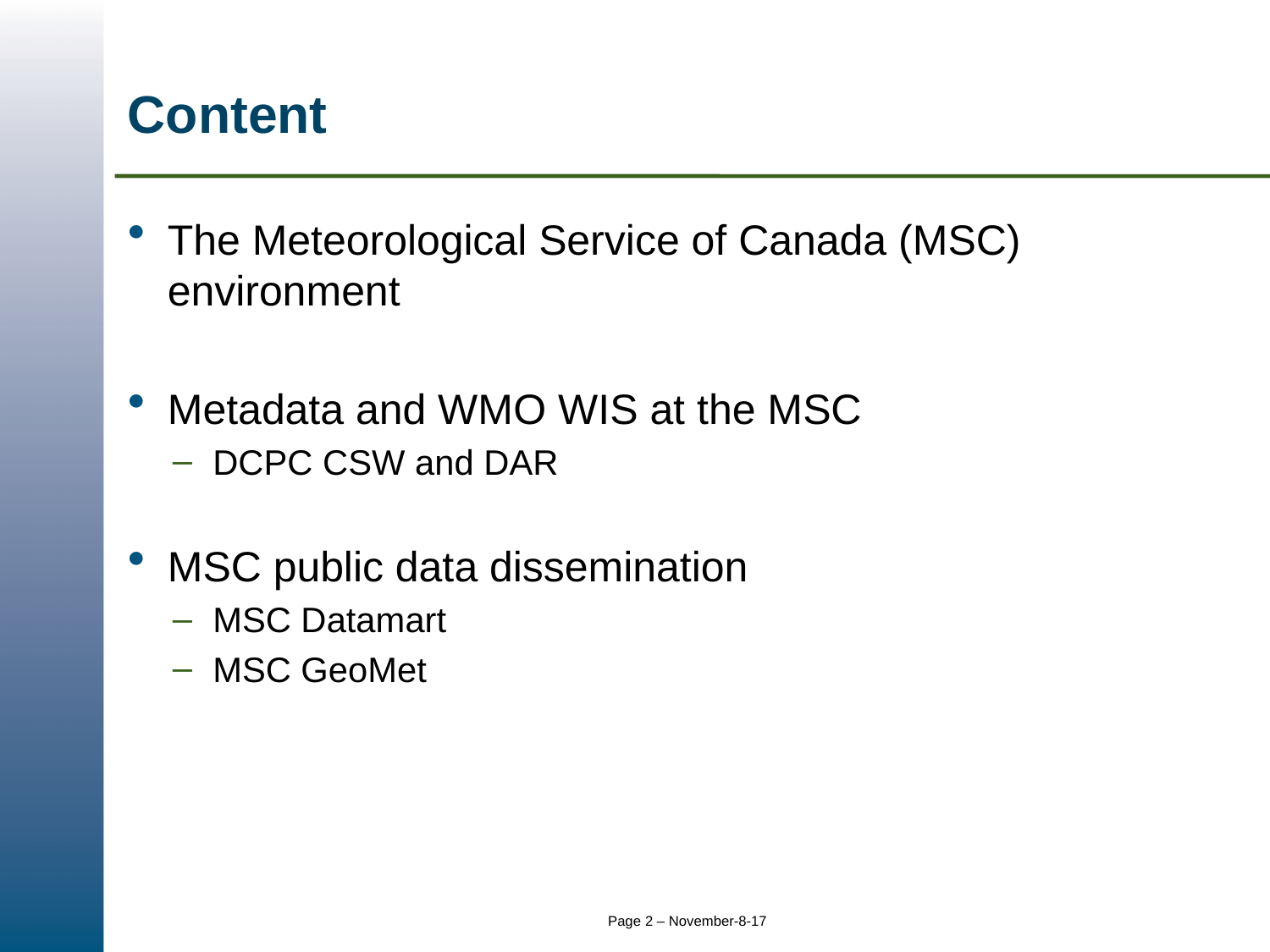

# Content
The Meteorological Service of Canada (MSC) environment

Metadata and WMO WIS at the MSC
DCPC CSW and DAR

MSC public data dissemination
MSC Datamart
MSC GeoMet